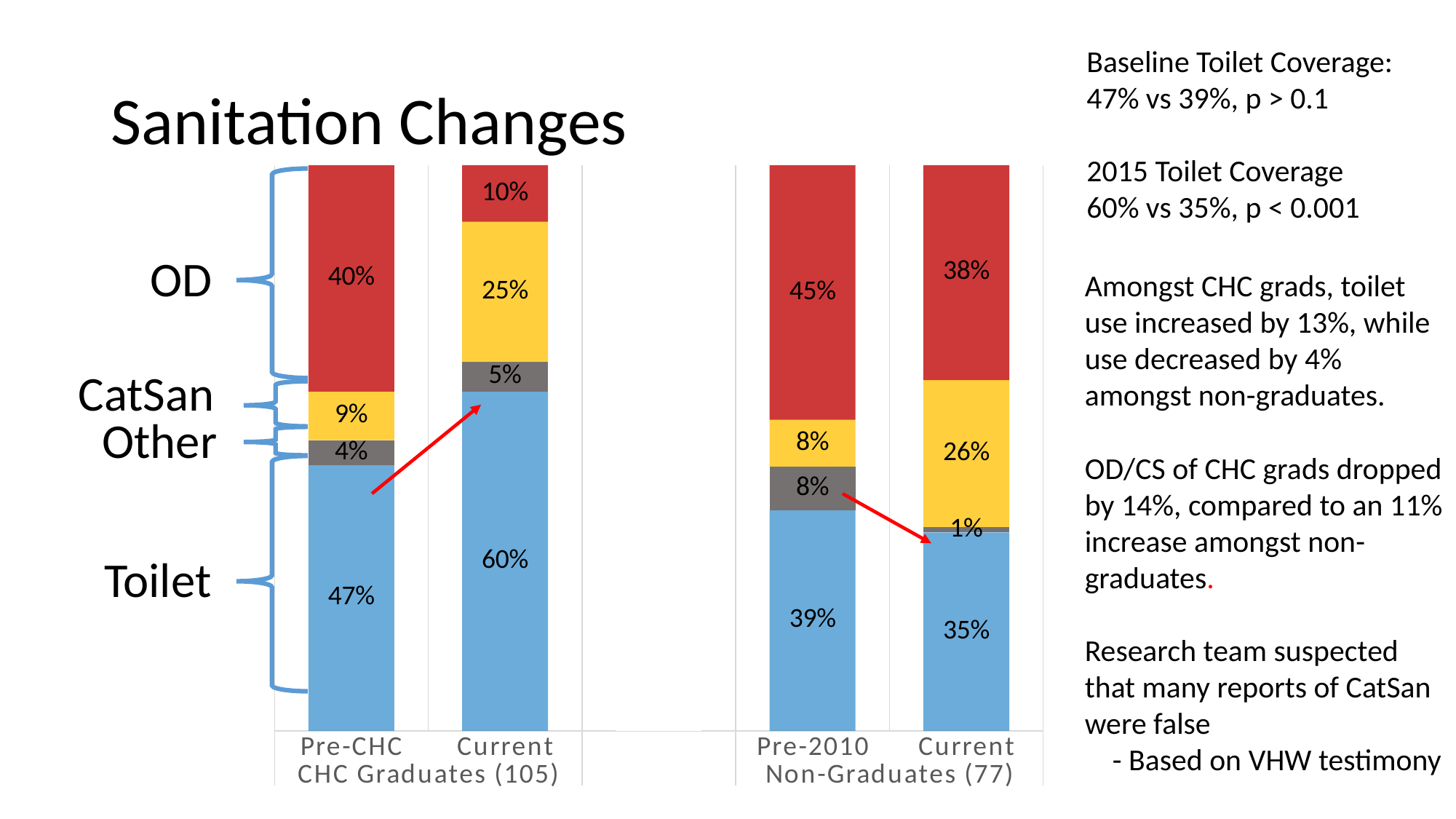

Baseline Toilet Coverage:
47% vs 39%, p > 0.1

2015 Toilet Coverage
60% vs 35%, p < 0.001
# Sanitation Changes

### Chart

| Category | Toilet Present (with evidence of use) | Other | Cat Sanitation | Adjusted OD | White Fill |
|---|---|---|---|---|---|
| Pre-CHC | 0.47 | 0.043795620437956206 | 0.08571428571428572 | 0.4 | None |
| Current | 0.6000000000000001 | 0.05238095238095228 | 0.24761904761904763 | 0.1 | None |
|  | None | None | None | None | 1.0 |
| Pre-2010 | 0.39 | 0.07730000000000004 | 0.0827 | 0.45 | None |
| Current | 0.35064935064935066 | 0.009610389610389625 | 0.2597402597402597 | 0.38 | None |
OD
CatSan

Other

Toilet
Amongst CHC grads, toilet use increased by 13%, while use decreased by 4% amongst non-graduates.

OD/CS of CHC grads dropped by 14%, compared to an 11% increase amongst non-graduates.

Research team suspected that many reports of CatSan were false
    - Based on VHW testimony